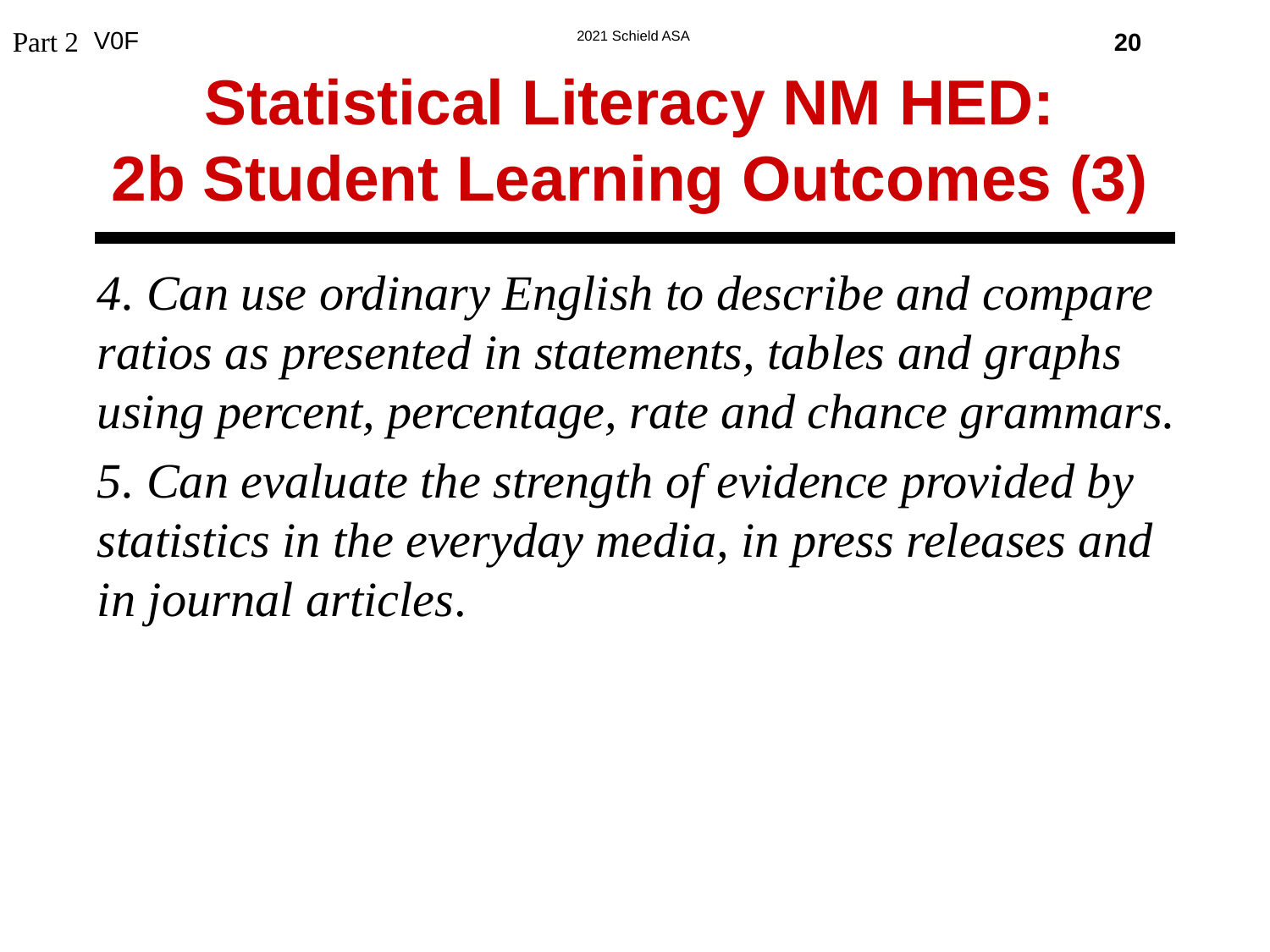

20
Part 2
# Statistical Literacy NM HED: 2b Student Learning Outcomes (3)
4. Can use ordinary English to describe and compare ratios as presented in statements, tables and graphs using percent, percentage, rate and chance grammars.
5. Can evaluate the strength of evidence provided by statistics in the everyday media, in press releases and in journal articles.